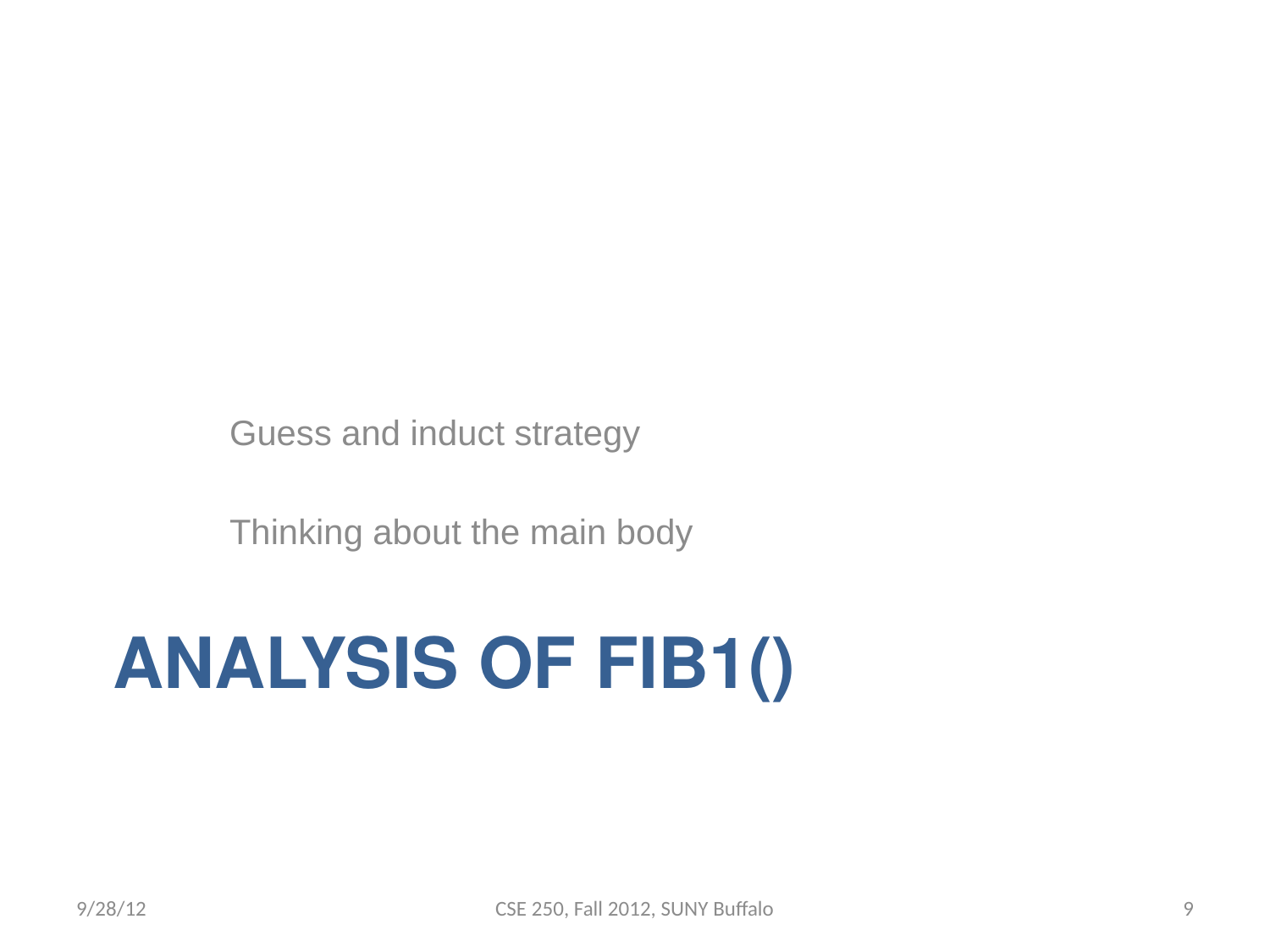

Guess and induct strategy

Thinking about the main body
# Analysis of fib1()
9/28/12
CSE 250, Fall 2012, SUNY Buffalo
9